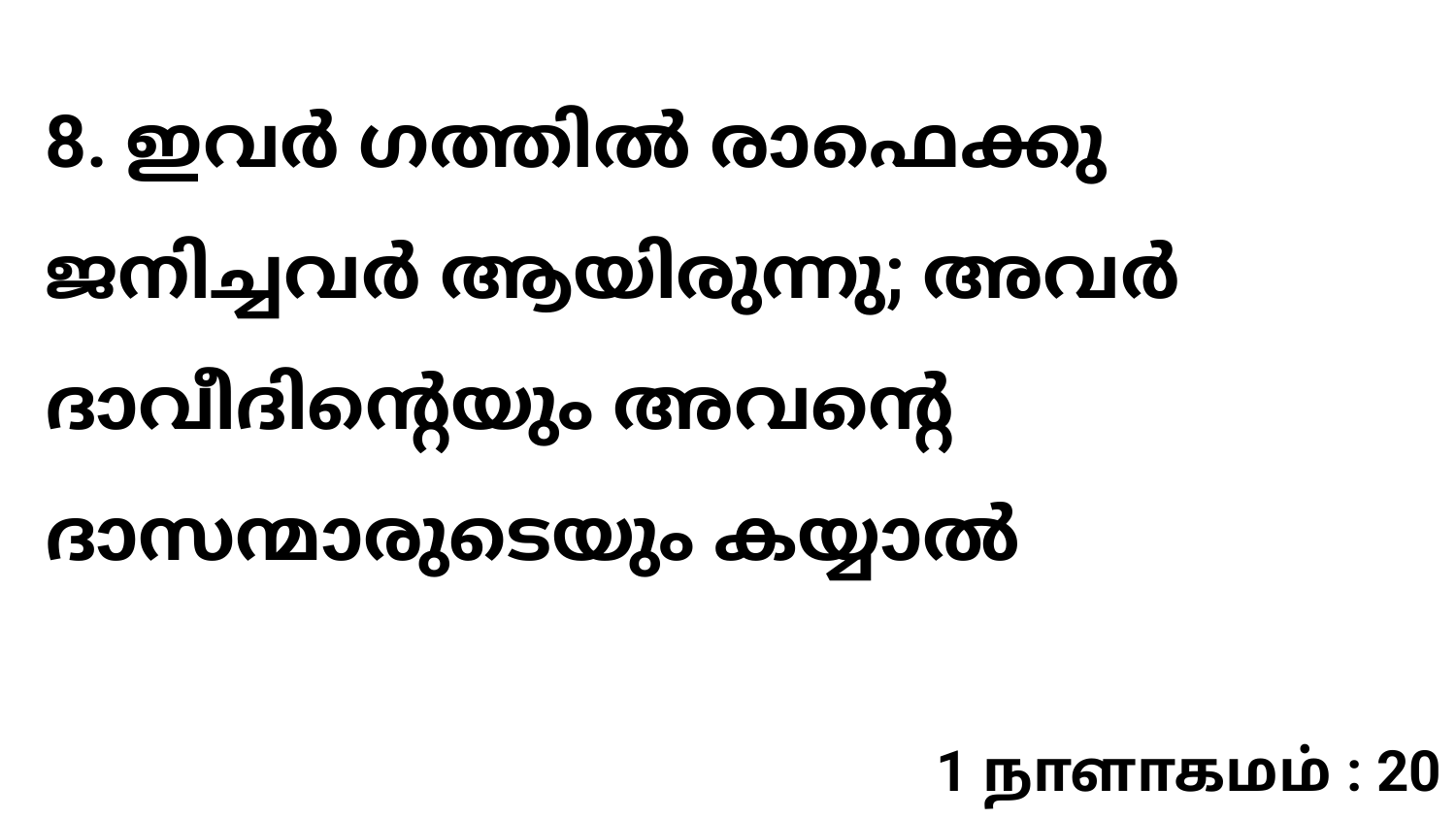

8. ഇവര്‍ ഗത്തില്‍ രാഫെക്കു ജനിച്ചവര്‍ ആയിരുന്നു; അവര്‍ ദാവീദിന്റെയും അവന്റെ ദാസന്മാരുടെയും കയ്യാല്‍
1 நாளாகமம் : 20